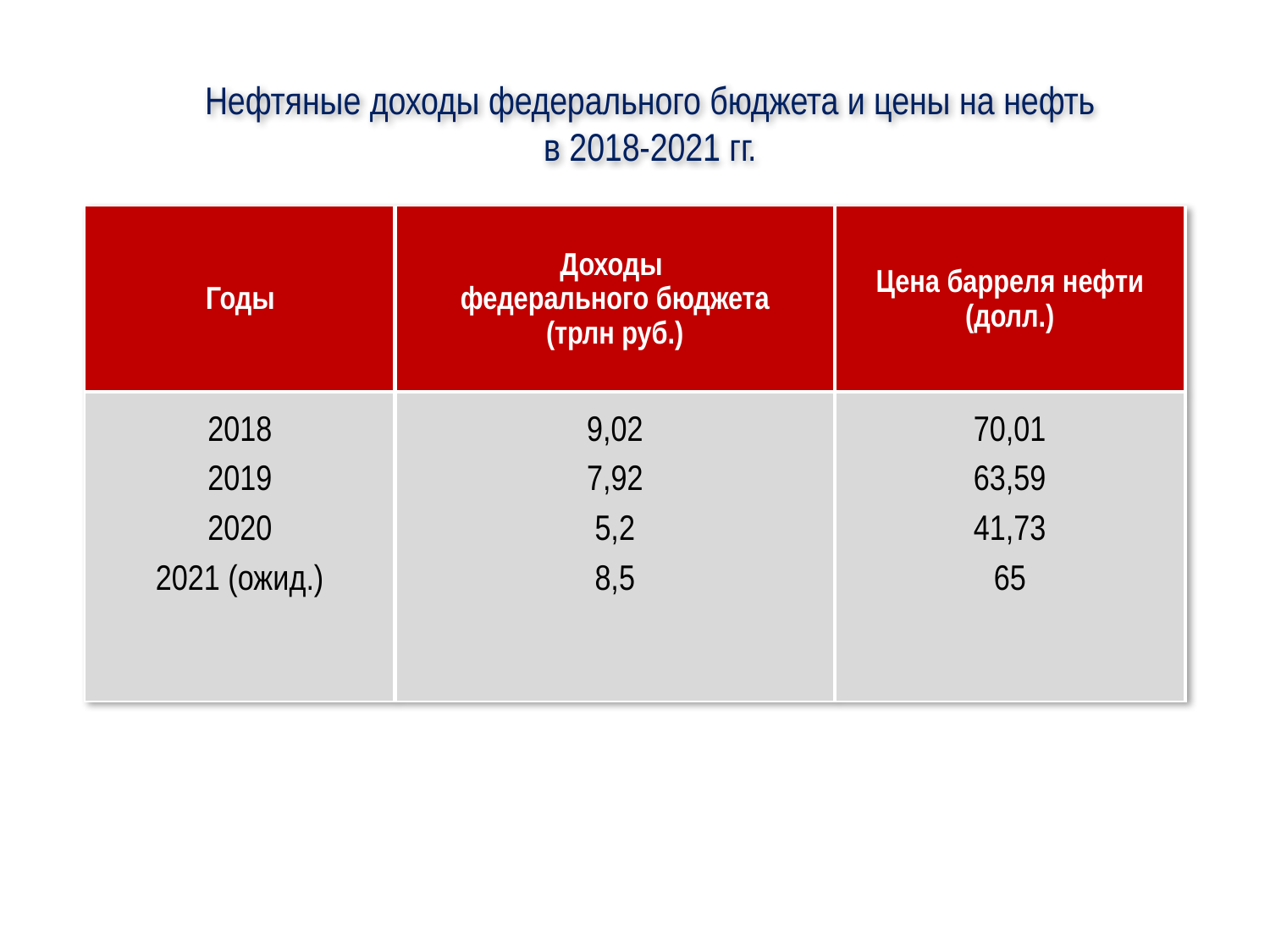

Нефтяные доходы федерального бюджета и цены на нефть
в 2018-2021 гг.
| Годы | Доходы федерального бюджета (трлн руб.) | Цена барреля нефти (долл.) |
| --- | --- | --- |
| 2018 2019 2020 2021 (ожид.) | 9,02 7,92 5,2 8,5 | 70,01 63,59 41,73 65 |